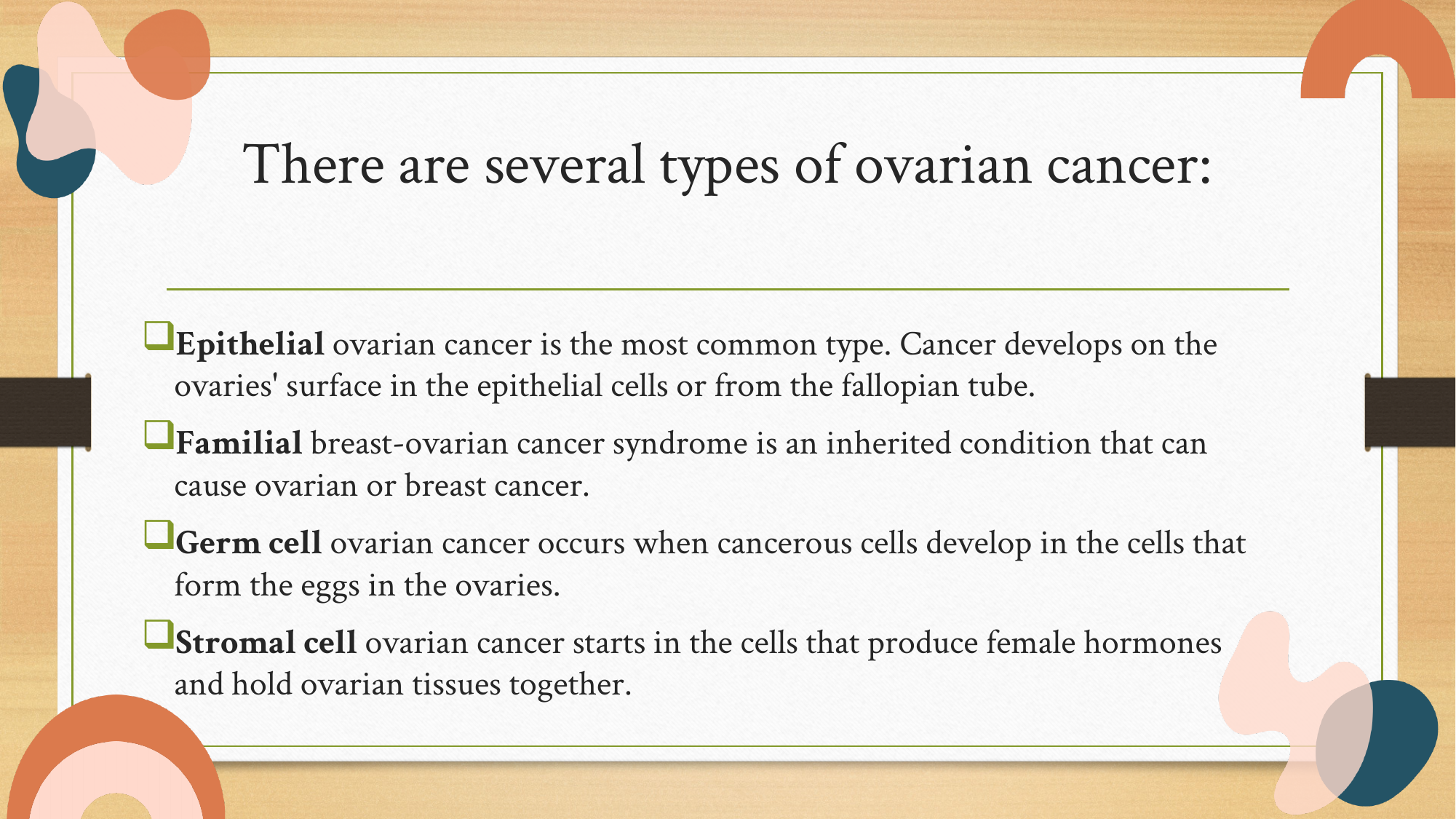

# There are several types of ovarian cancer:
Epithelial ovarian cancer is the most common type. Cancer develops on the ovaries' surface in the epithelial cells or from the fallopian tube.
Familial breast-ovarian cancer syndrome is an inherited condition that can cause ovarian or breast cancer.
Germ cell ovarian cancer occurs when cancerous cells develop in the cells that form the eggs in the ovaries.
Stromal cell ovarian cancer starts in the cells that produce female hormones and hold ovarian tissues together.